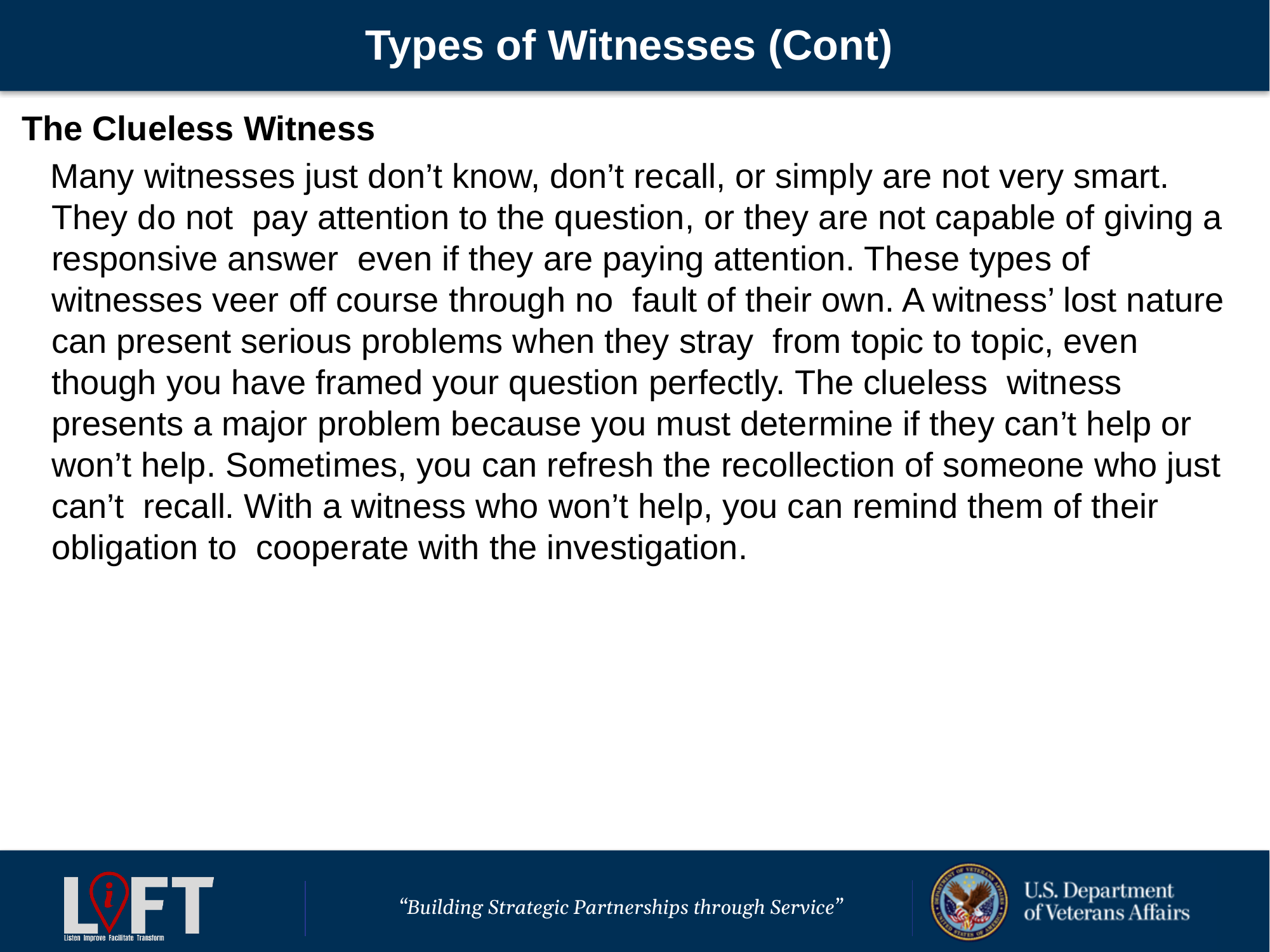

# Types of Witnesses (Cont)
The Clueless Witness
   Many witnesses just don’t know, don’t recall, or simply are not very smart. They do not  pay attention to the question, or they are not capable of giving a responsive answer  even if they are paying attention. These types of witnesses veer off course through no  fault of their own. A witness’ lost nature can present serious problems when they stray  from topic to topic, even though you have framed your question perfectly. The clueless  witness presents a major problem because you must determine if they can’t help or  won’t help. Sometimes, you can refresh the recollection of someone who just can’t  recall. With a witness who won’t help, you can remind them of their obligation to  cooperate with the investigation.